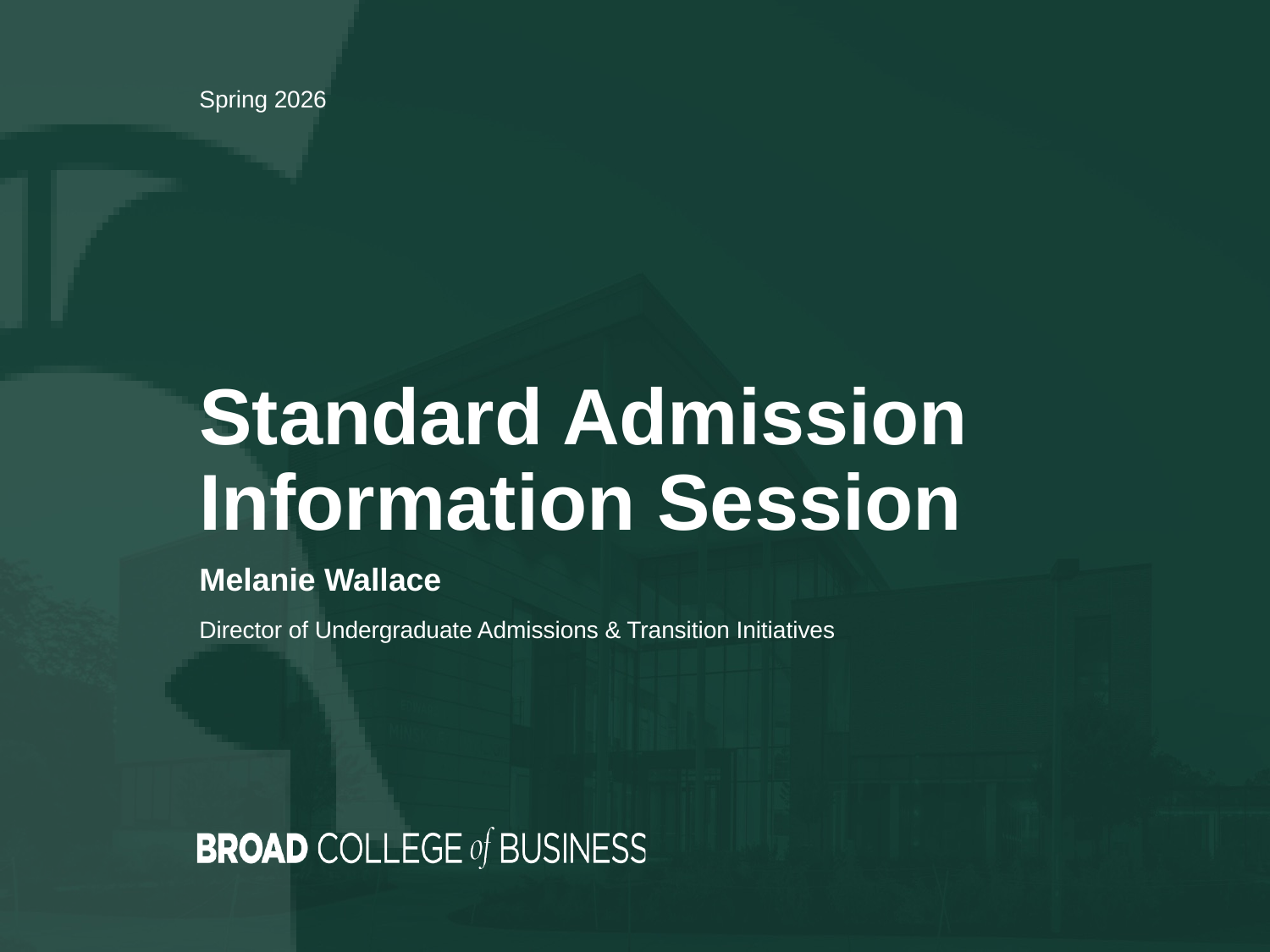

Spring 2026
# Standard Admission Information Session
Melanie Wallace
Director of Undergraduate Admissions & Transition Initiatives